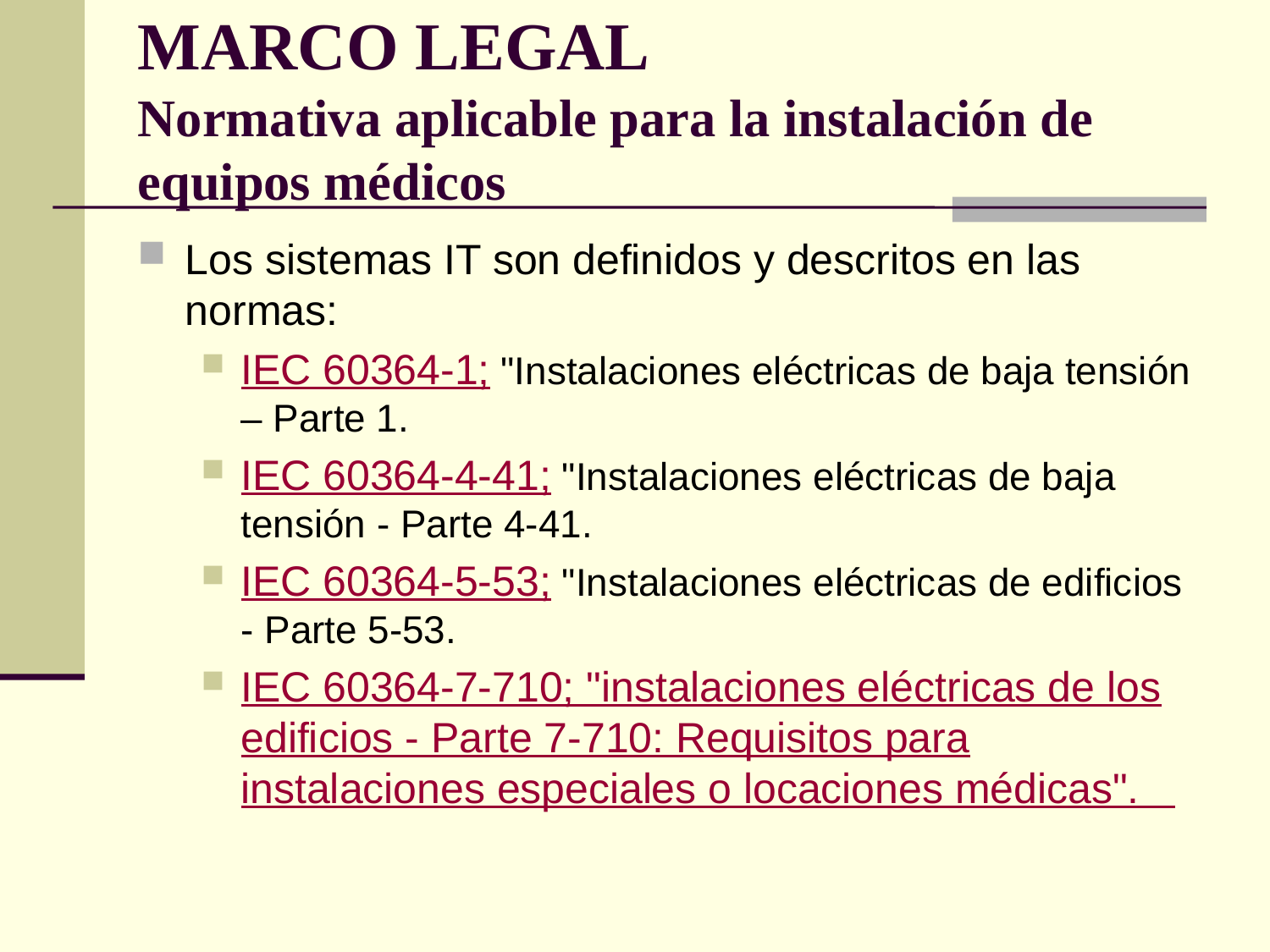

# MARCO LEGAL Normativa aplicable para la instalación de equipos médicos
Los sistemas IT son definidos y descritos en las normas:
IEC 60364-1; "Instalaciones eléctricas de baja tensión – Parte 1.
IEC 60364-4-41; "Instalaciones eléctricas de baja tensión - Parte 4-41.
IEC 60364-5-53; "Instalaciones eléctricas de edificios - Parte 5-53.
IEC 60364-7-710; "instalaciones eléctricas de los edificios - Parte 7-710: Requisitos para instalaciones especiales o locaciones médicas".